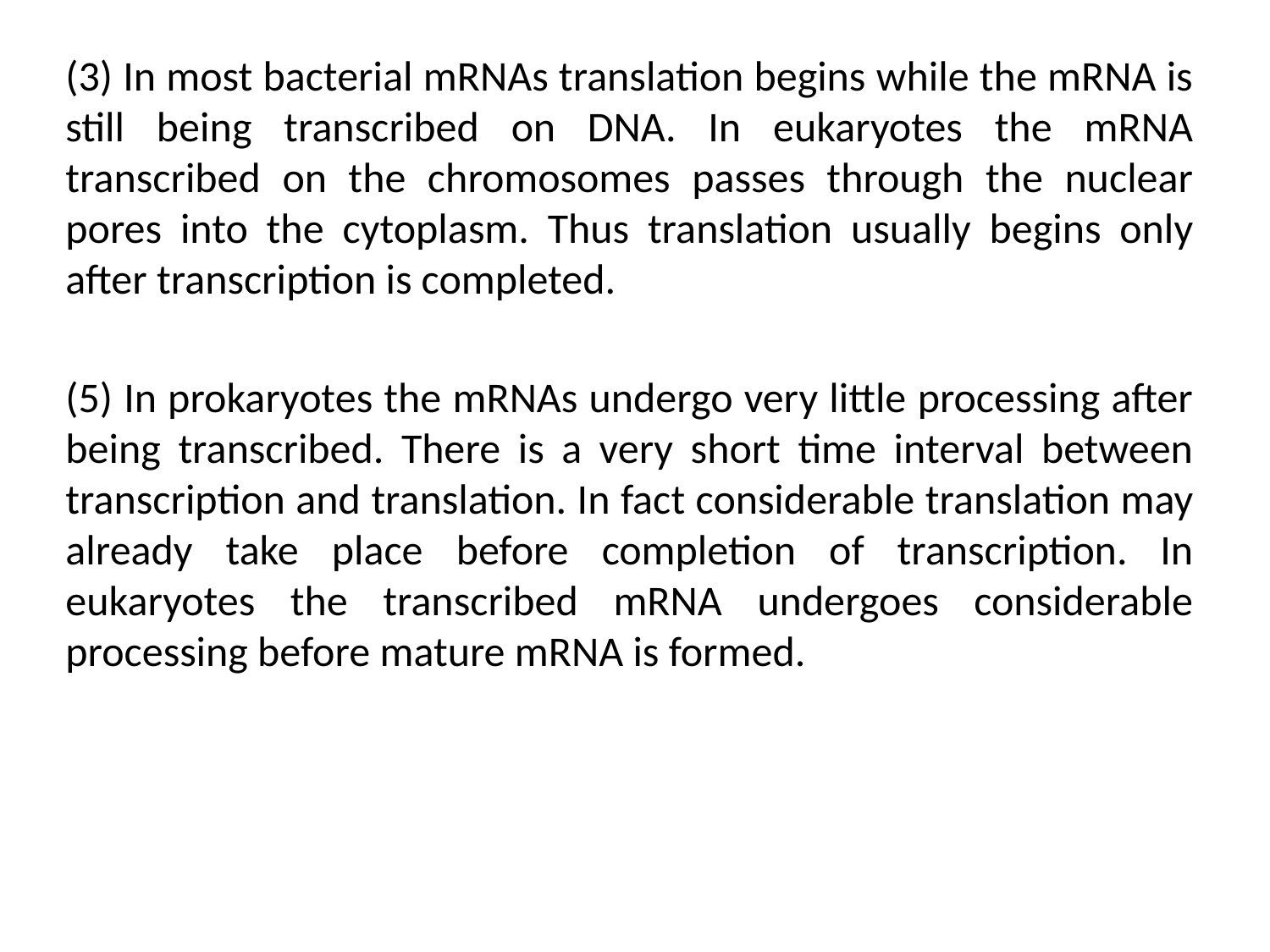

(3) In most bacterial mRNAs translation begins while the mRNA is still being transcribed on DNA. In eukaryotes the mRNA transcribed on the chromosomes passes through the nuclear pores into the cytoplasm. Thus translation usually begins only after transcription is completed.

(5) In prokaryotes the mRNAs undergo very little processing after being transcribed. There is a very short time interval between transcription and translation. In fact considerable translation may already take place before completion of transcription. In eukaryotes the transcribed mRNA undergoes considerable processing before mature mRNA is formed.